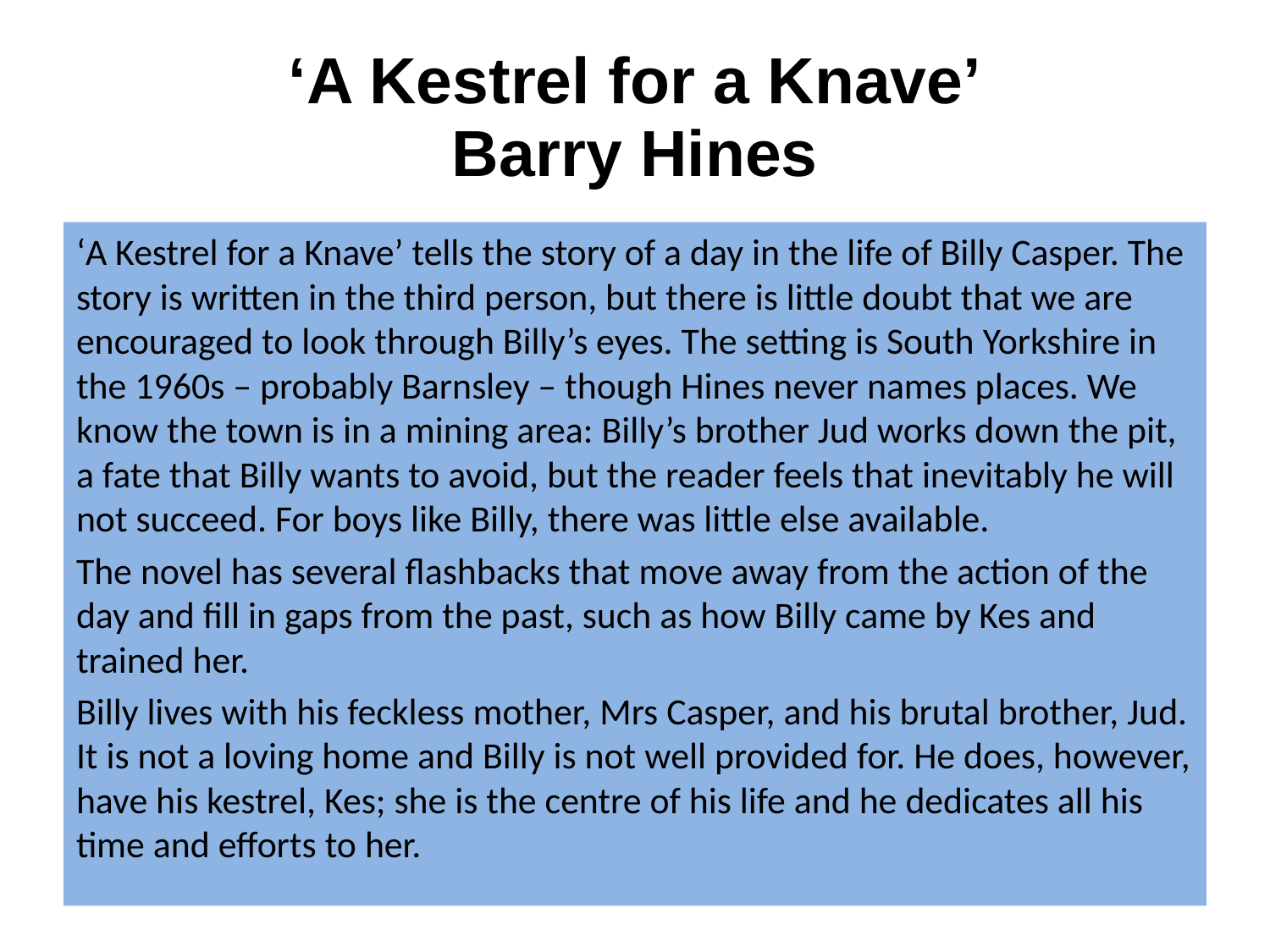

# ‘A Kestrel for a Knave’ Barry Hines
‘A Kestrel for a Knave’ tells the story of a day in the life of Billy Casper. The story is written in the third person, but there is little doubt that we are encouraged to look through Billy’s eyes. The setting is South Yorkshire in the 1960s – probably Barnsley – though Hines never names places. We know the town is in a mining area: Billy’s brother Jud works down the pit, a fate that Billy wants to avoid, but the reader feels that inevitably he will not succeed. For boys like Billy, there was little else available.
The novel has several flashbacks that move away from the action of the day and fill in gaps from the past, such as how Billy came by Kes and trained her.
Billy lives with his feckless mother, Mrs Casper, and his brutal brother, Jud. It is not a loving home and Billy is not well provided for. He does, however, have his kestrel, Kes; she is the centre of his life and he dedicates all his time and efforts to her.